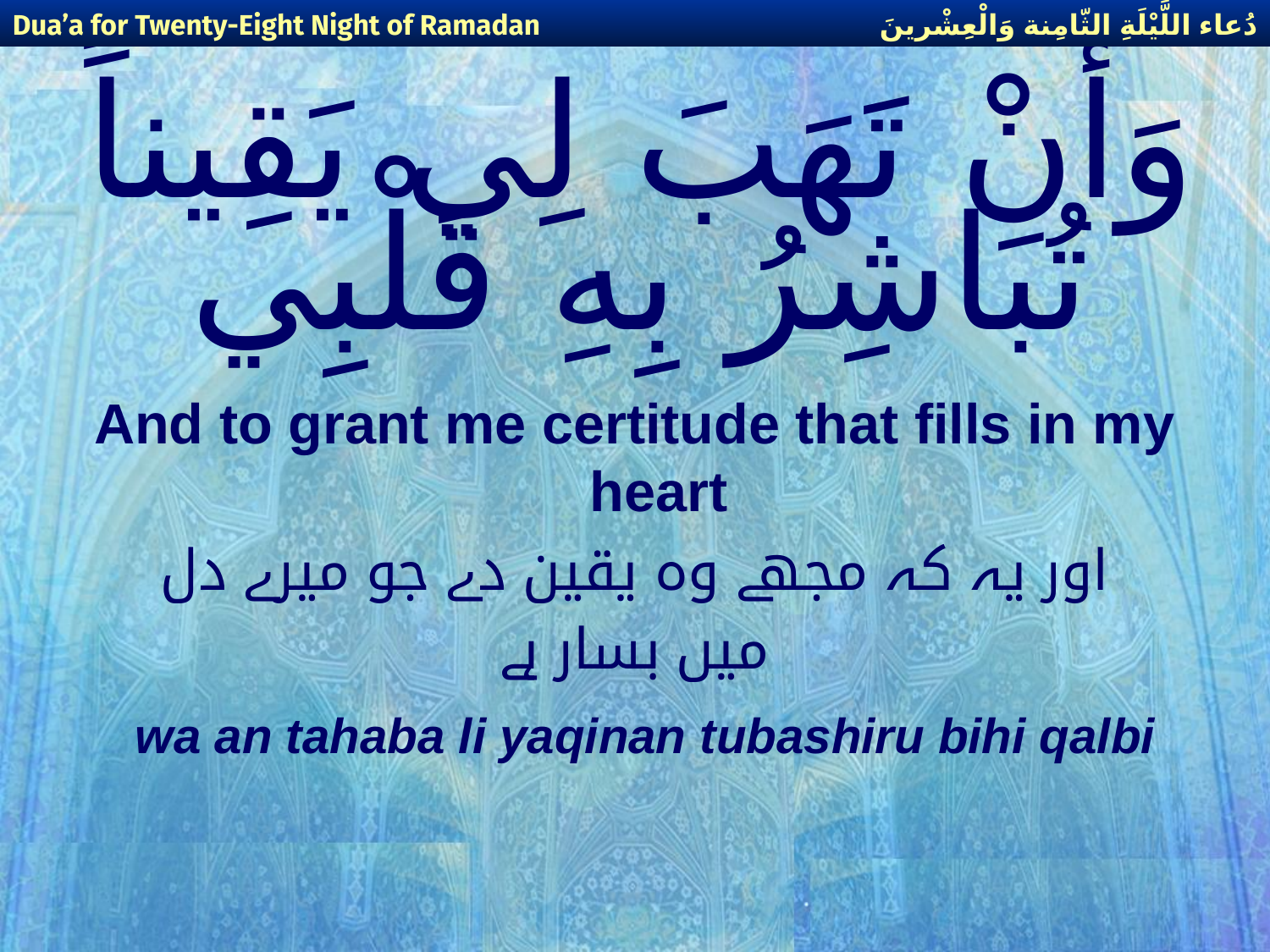

دُعاء اللَّيْلَةِ الثّامِنة وَالْعِشْرينَ
Dua’a for Twenty-Eight Night of Ramadan
# وَأَنْ تَهَبَ لِي يَقِيناً تُبَاشِرُ بِهِ قَلْبِي
And to grant me certitude that fills in my heart
اور یہ کہ مجھے وہ یقین دے جو میرے دل
میں بسار ہے

wa an tahaba li yaqinan tubashiru bihi qalbi